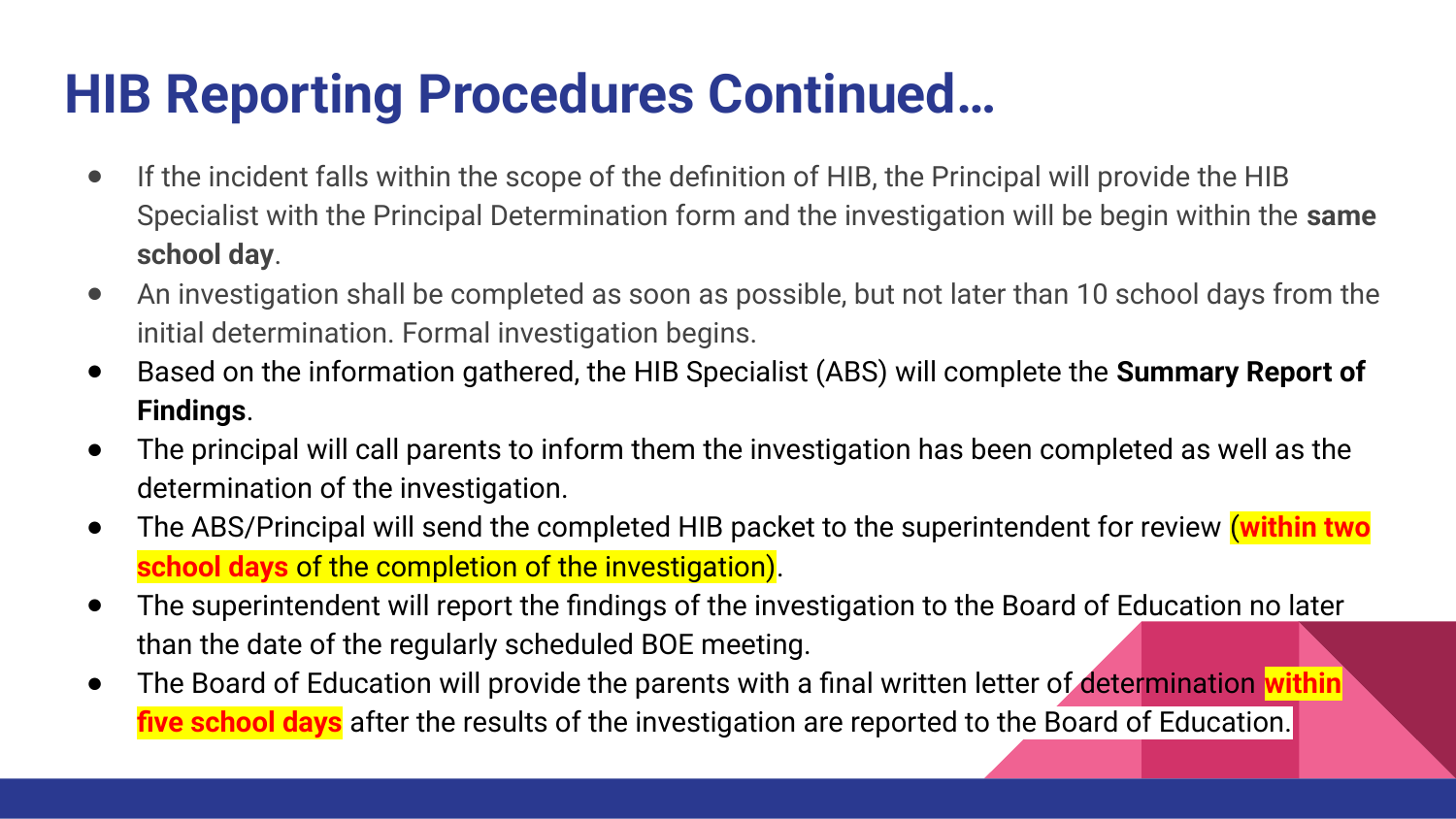

# HIB Reporting Procedures Continued…

If the incident falls within the scope of the definition of HIB, the Principal will provide the HIB Specialist with the Principal Determination form and the investigation will be begin within the same school day.
An investigation shall be completed as soon as possible, but not later than 10 school days from the initial determination. Formal investigation begins.
Based on the information gathered, the HIB Specialist (ABS) will complete the Summary Report of Findings.
The principal will call parents to inform them the investigation has been completed as well as the determination of the investigation.
The ABS/Principal will send the completed HIB packet to the superintendent for review (within two school days of the completion of the investigation).
The superintendent will report the findings of the investigation to the Board of Education no later than the date of the regularly scheduled BOE meeting.
The Board of Education will provide the parents with a final written letter of determination within five school days after the results of the investigation are reported to the Board of Education.